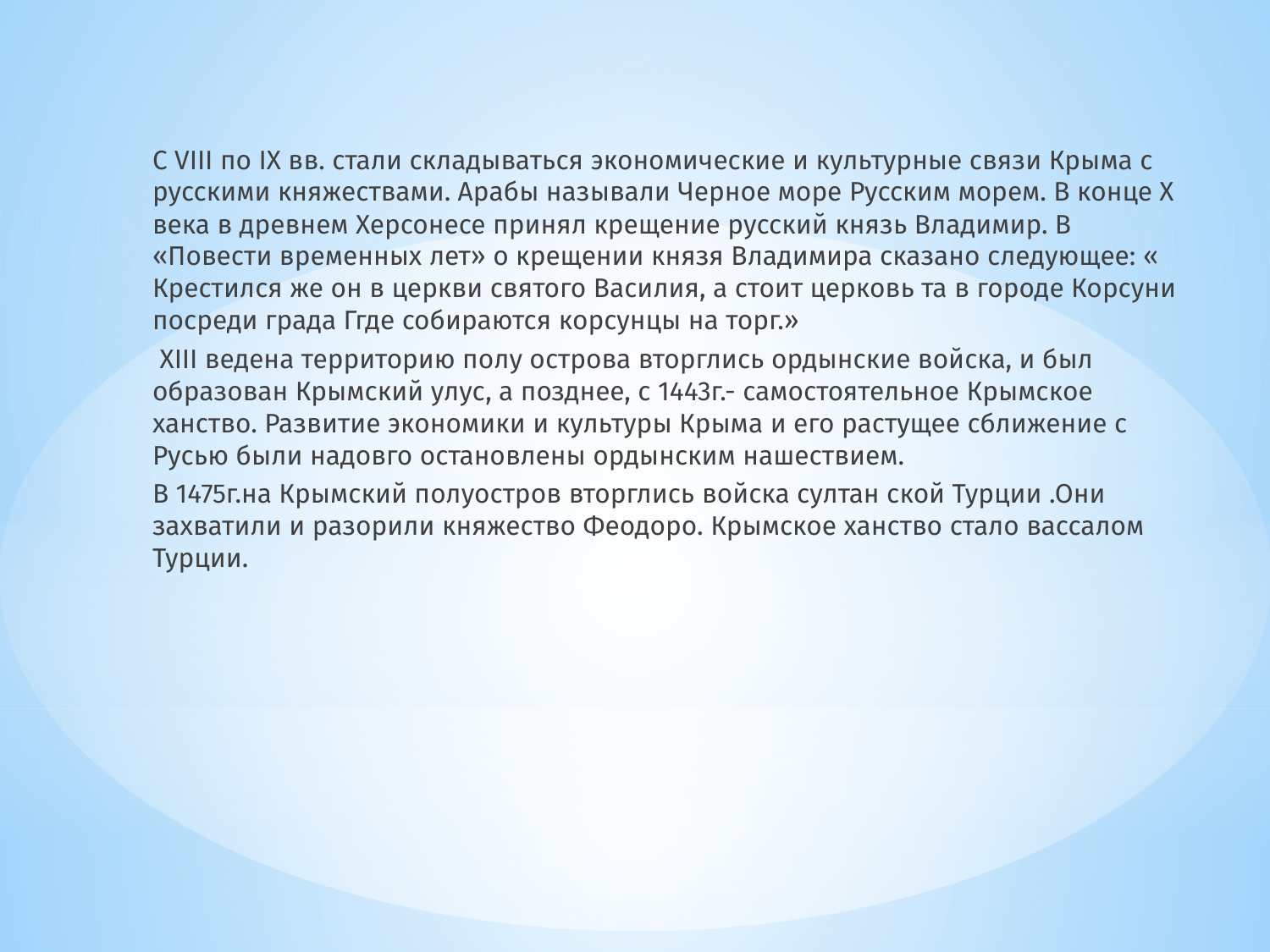

С VIII по IX вв. стали складываться экономические и культурные связи Крыма с русскими княжествами. Арабы называли Черное море Русским морем. В конце Х века в древнем Херсонесе принял крещение русский князь Владимир. В «Повести временных лет» о крещении князя Владимира сказано следующее: « Крестился же он в церкви святого Василия, а стоит церковь та в городе Корсуни посреди града Ггде собираются корсунцы на торг.»
 XIII ведена территорию полу острова вторглись ордынские войска, и был образован Крымский улус, а позднее, с 1443г.- самостоятельное Крымское ханство. Развитие экономики и культуры Крыма и его растущее сближение с Русью были надовго остановлены ордынским нашествием.
В 1475г.на Крымский полуостров вторглись войска султан ской Турции .Они захватили и разорили княжество Феодоро. Крымское ханство стало вассалом Турции.